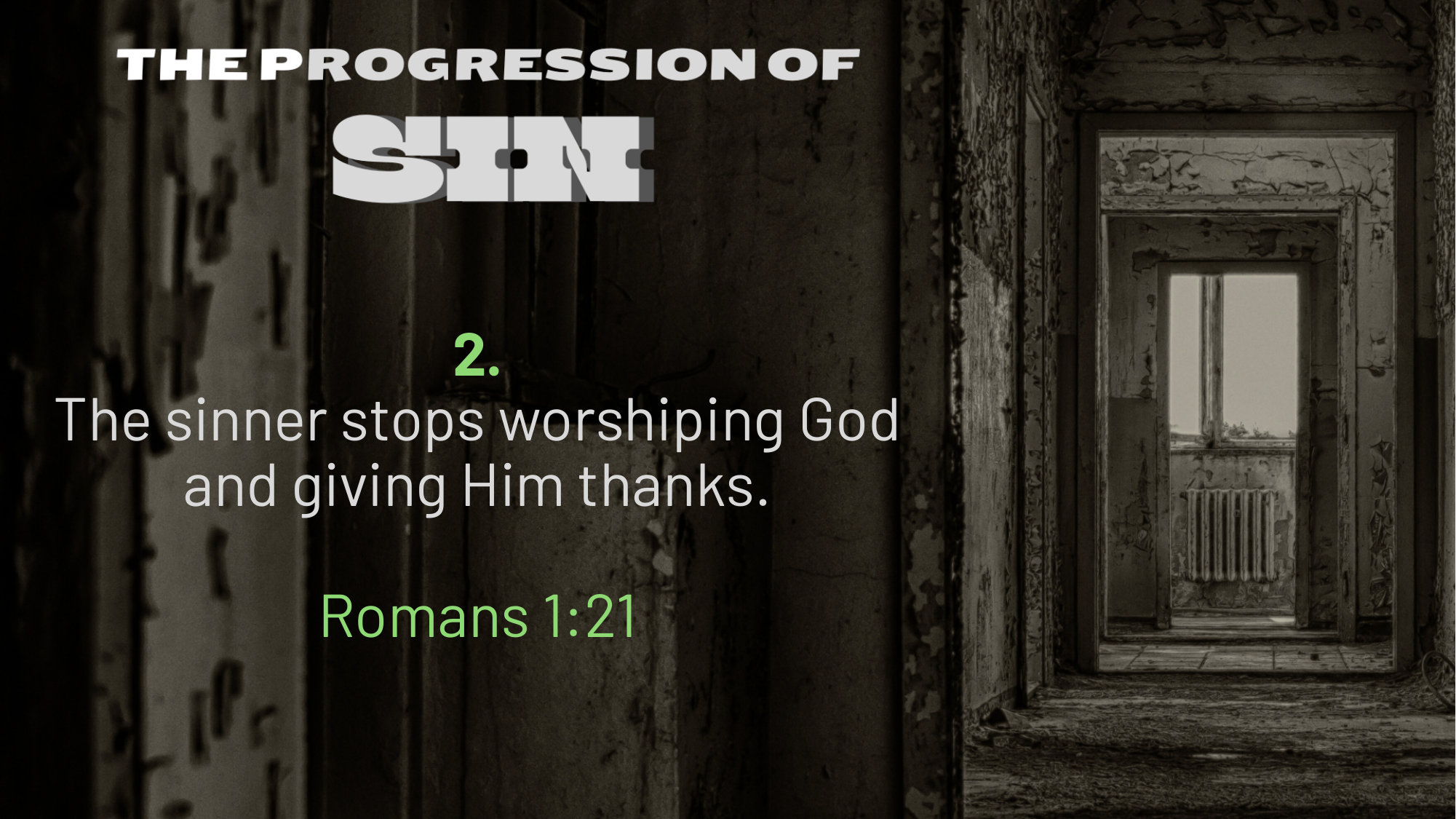

# 2. The sinner stops worshiping God and giving Him thanks. Romans 1:21